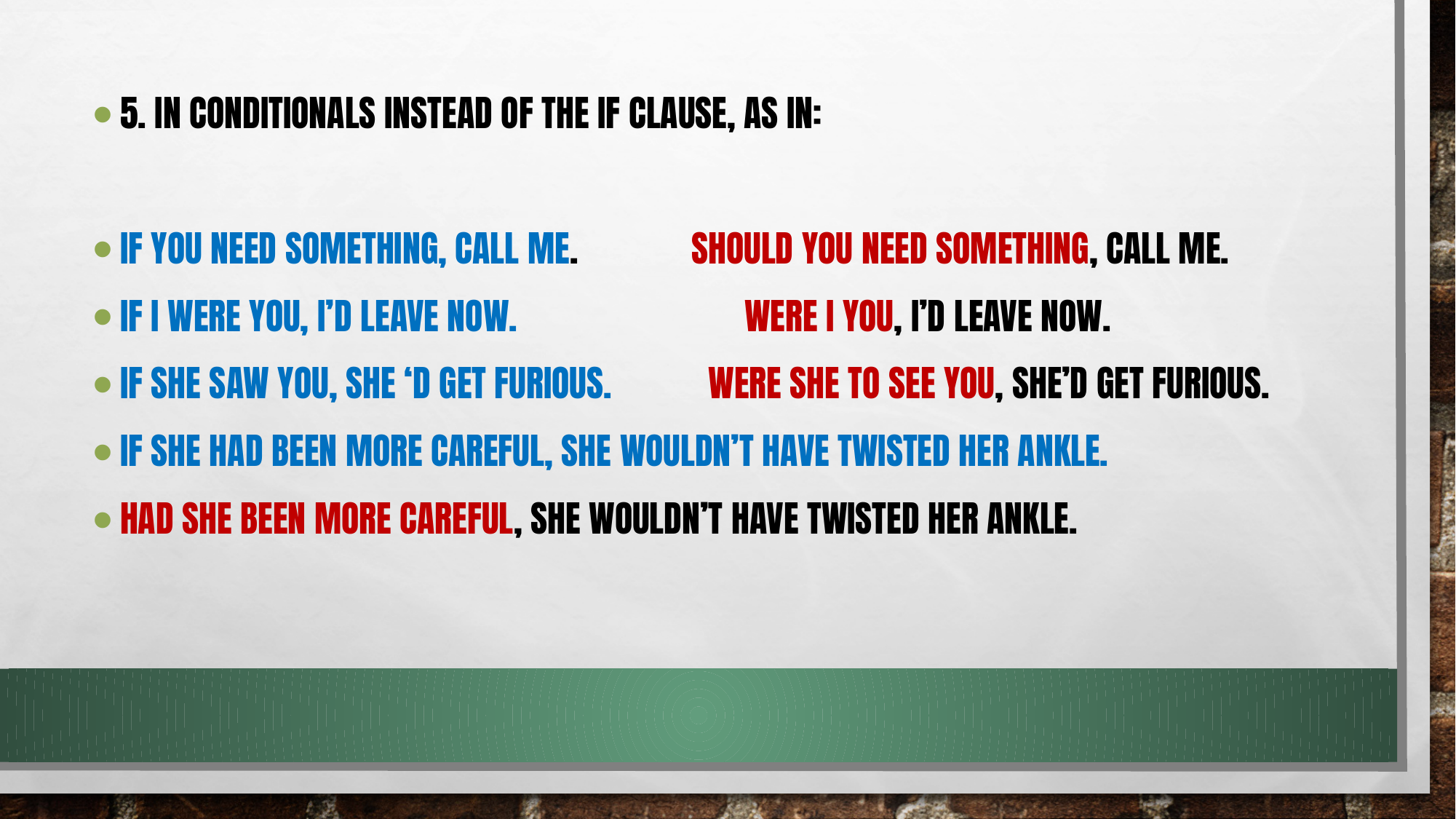

5. In conditionals instead of the if clause, as in:

If you need something, call me.	   Should you need something, call me.
If I were you, I’d leave now.	                      Were I you, I’d leave now.
If she saw you, she ‘d get furious.	     Were she to see you, she’d get furious.
If she had been more careful, she wouldn’t have twisted her ankle.
Had she been more careful, she wouldn’t have twisted her ankle.